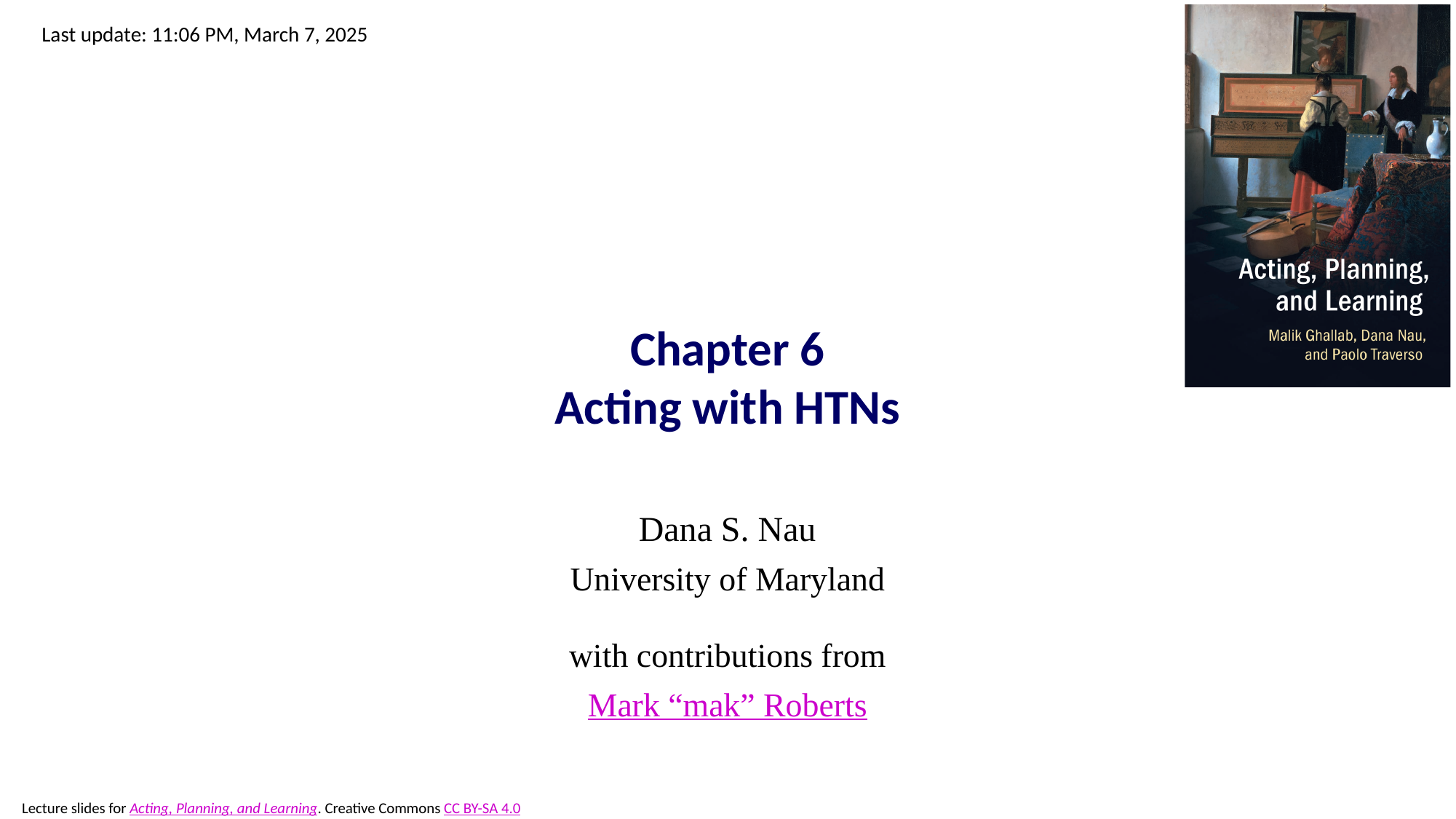

# Chapter 6 Acting with HTNs
Dana S. Nau
University of Maryland
with contributions from
Mark “mak” Roberts